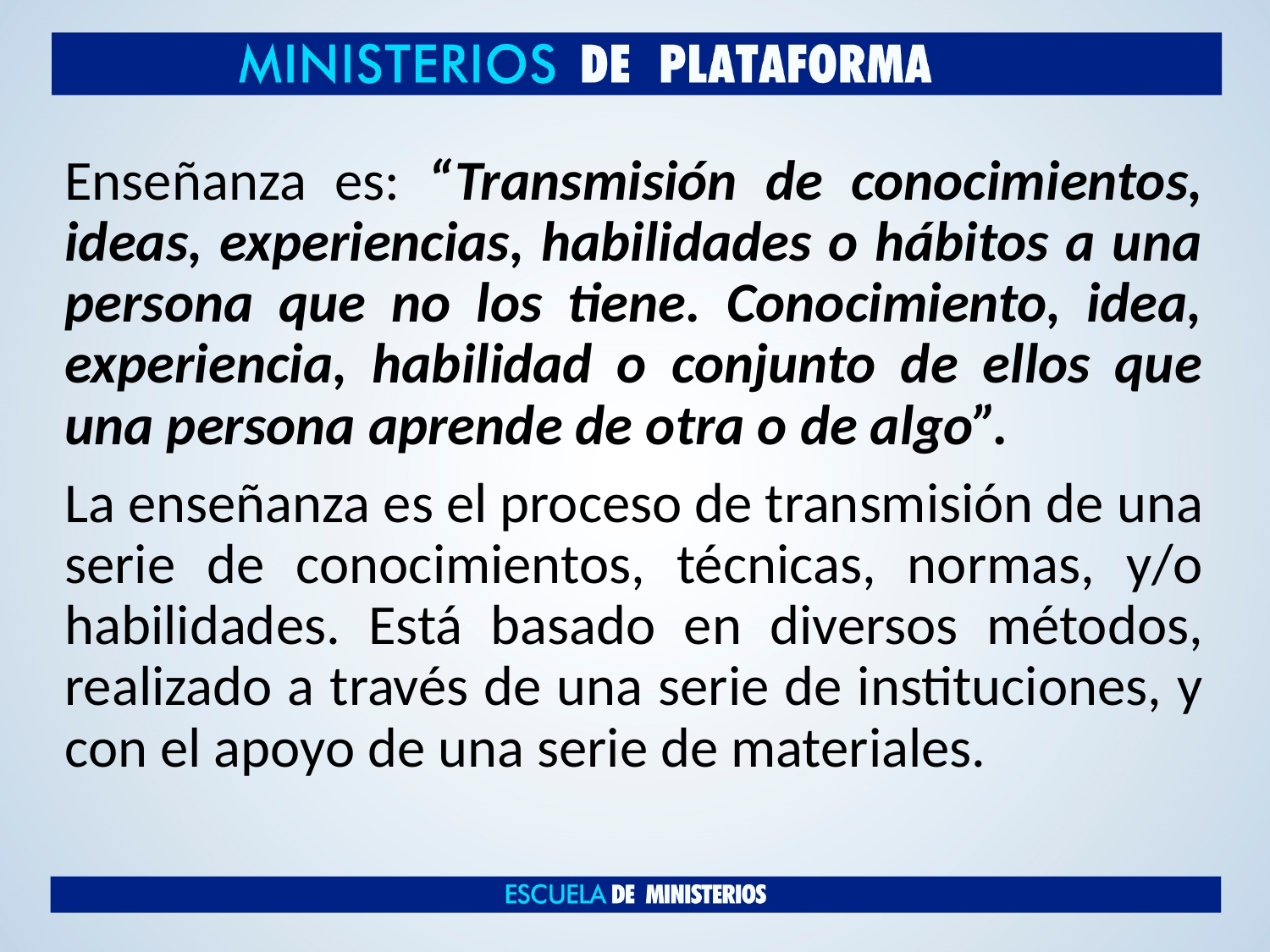

Enseñanza es: “Transmisión de conocimientos, ideas, experiencias, habilidades o hábitos a una persona que no los tiene. Conocimiento, idea, experiencia, habilidad o conjunto de ellos que una persona aprende de otra o de algo”.
La enseñanza es el proceso de transmisión de una serie de conocimientos, técnicas, normas, y/o habilidades. Está basado en diversos métodos, realizado a través de una serie de instituciones, y con el apoyo de una serie de materiales.